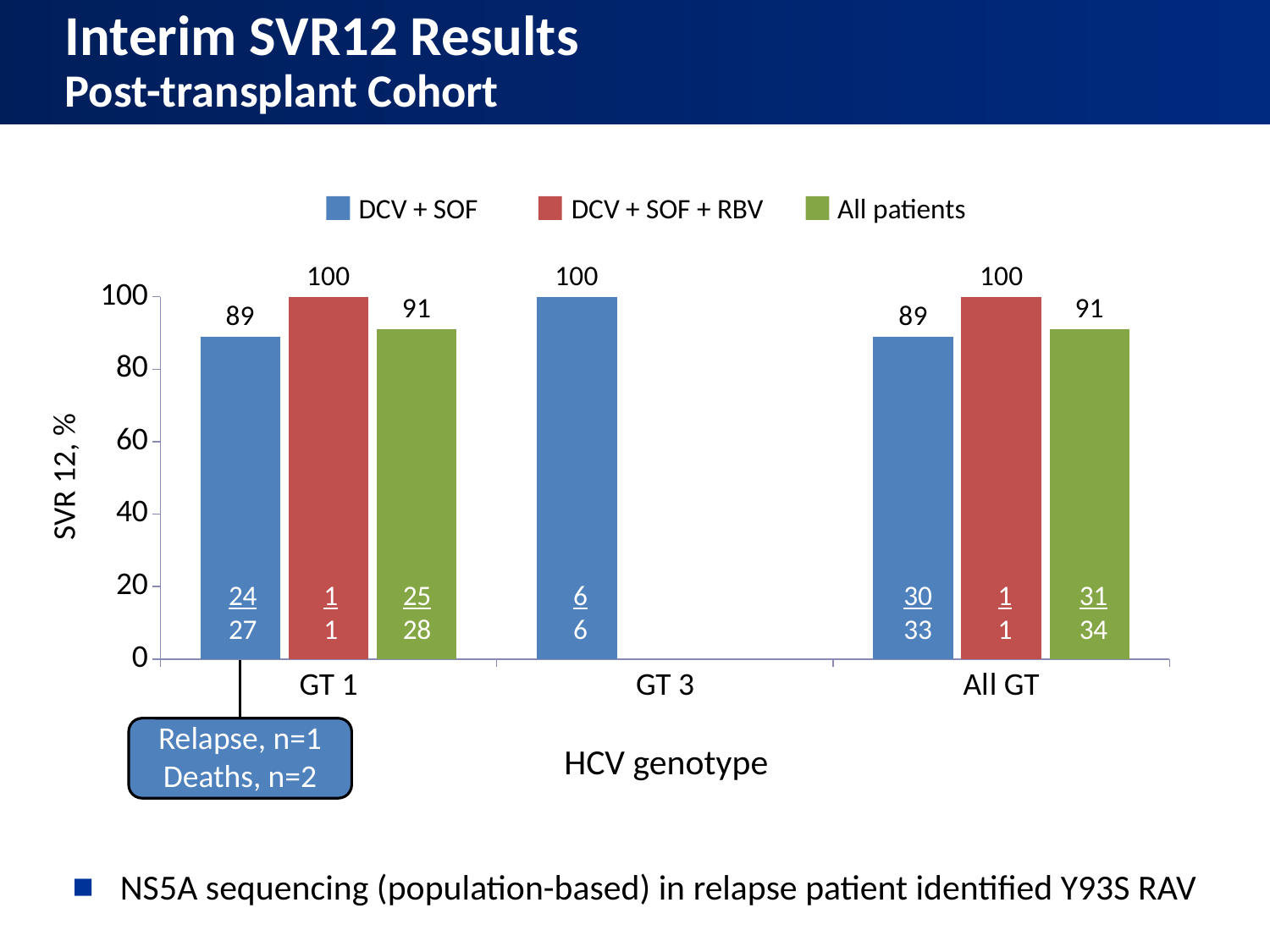

# Interim SVR12 Results Post-transplant Cohort
DCV + SOF

DCV + SOF + RBV

All patients

### Chart

| Category | DCV + SOF | DCV + SOF + RBV | DCV + SOF ± RBV |
|---|---|---|---|
| GT 1 | 89.0 | 100.0 | 91.0 |
| GT 3 | 100.0 | None | None |
| All GT | 89.0 | 100.0 | 91.0 |
SVR 12, %
24
27
1
1
25
28
6
6
30
33
1
1
31
34
Relapse, n=1
Deaths, n=2
HCV genotype
NS5A sequencing (population-based) in relapse patient identified Y93S RAV